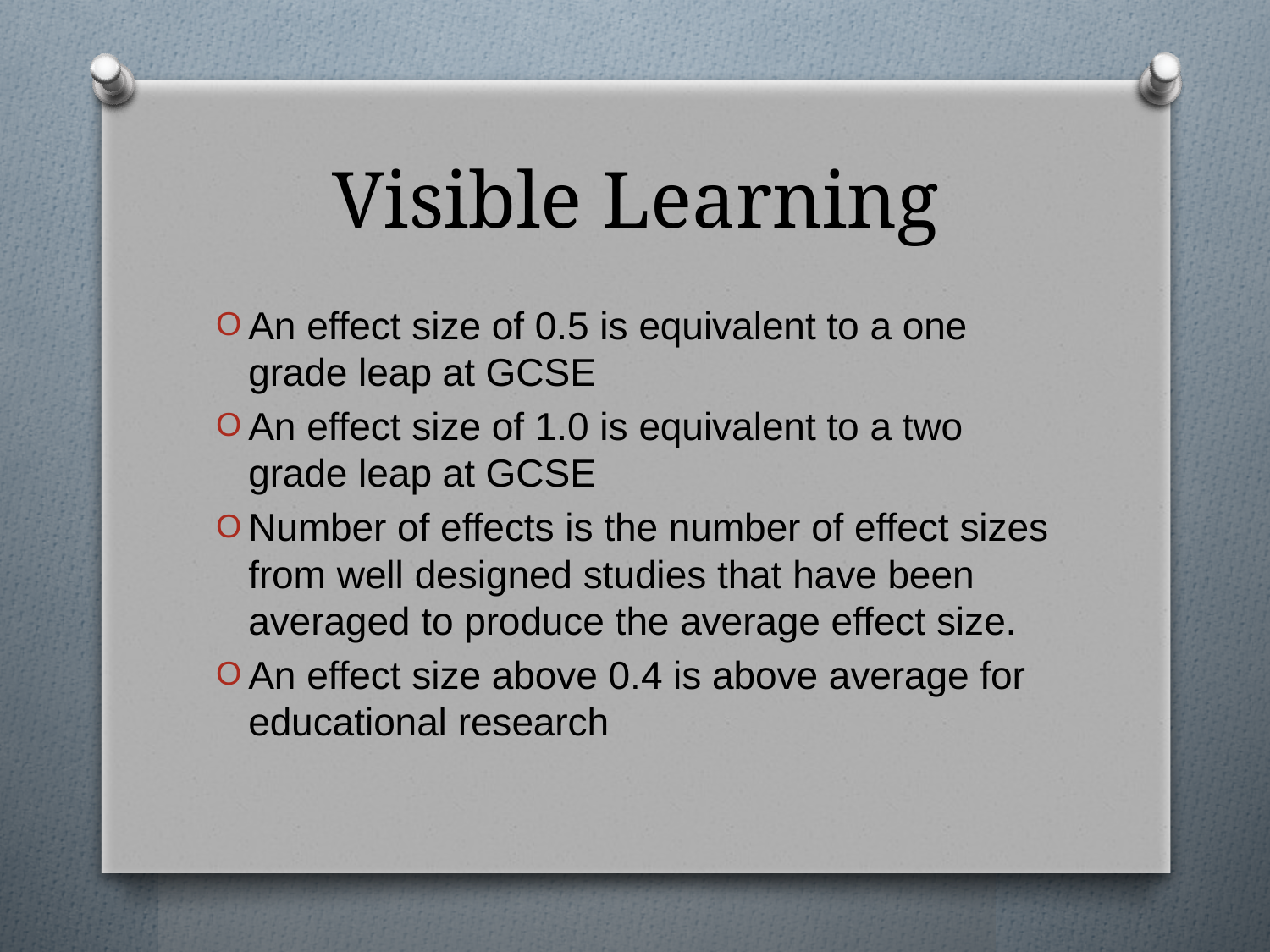

# Visible Learning
An effect size of 0.5 is equivalent to a one grade leap at GCSE
An effect size of 1.0 is equivalent to a two grade leap at GCSE
Number of effects is the number of effect sizes from well designed studies that have been averaged to produce the average effect size.
An effect size above 0.4 is above average for educational research